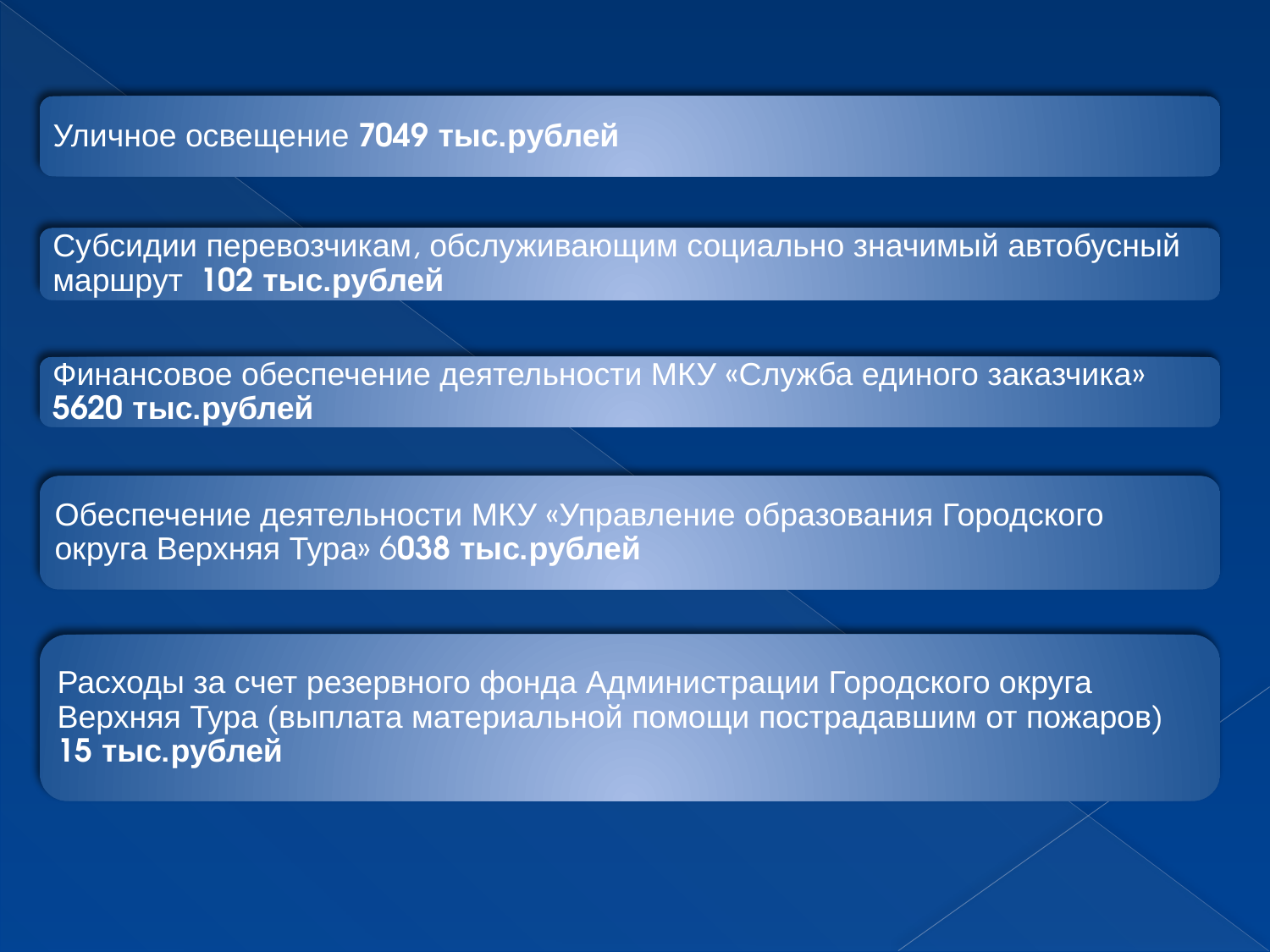

Уличное освещение 7049 тыс.рублей
Субсидии перевозчикам, обслуживающим социально значимый автобусный маршрут  102 тыс.рублей
Финансовое обеспечение деятельности МКУ «Служба единого заказчика»  5620 тыс.рублей
Обеспечение деятельности МКУ «Управление образования Городского округа Верхняя Тура» 6038 тыс.рублей
Расходы за счет резервного фонда Администрации Городского округа Верхняя Тура (выплата материальной помощи пострадавшим от пожаров) 15 тыс.рублей